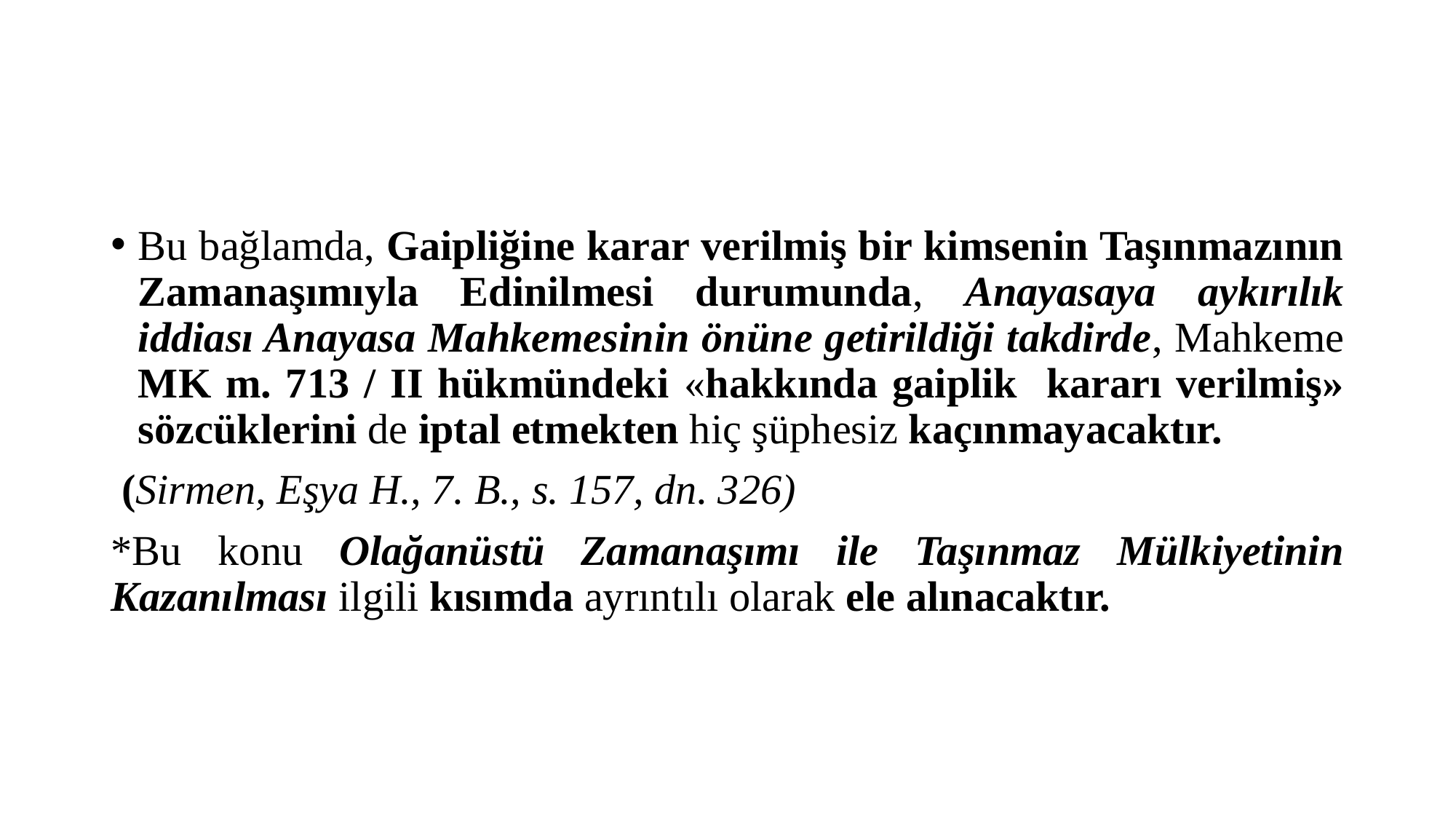

#
Bu bağlamda, Gaipliğine karar verilmiş bir kimsenin Taşınmazının Zamanaşımıyla Edinilmesi durumunda, Anayasaya aykırılık iddiası Anayasa Mahkemesinin önüne getirildiği takdirde, Mahkeme MK m. 713 / II hükmündeki «hakkında gaiplik  kararı verilmiş» sözcüklerini de iptal etmekten hiç şüphesiz kaçınmayacaktır.
 (Sirmen, Eşya H., 7. B., s. 157, dn. 326)
*Bu konu Olağanüstü Zamanaşımı ile Taşınmaz Mülkiyetinin Kazanılması ilgili kısımda ayrıntılı olarak ele alınacaktır.